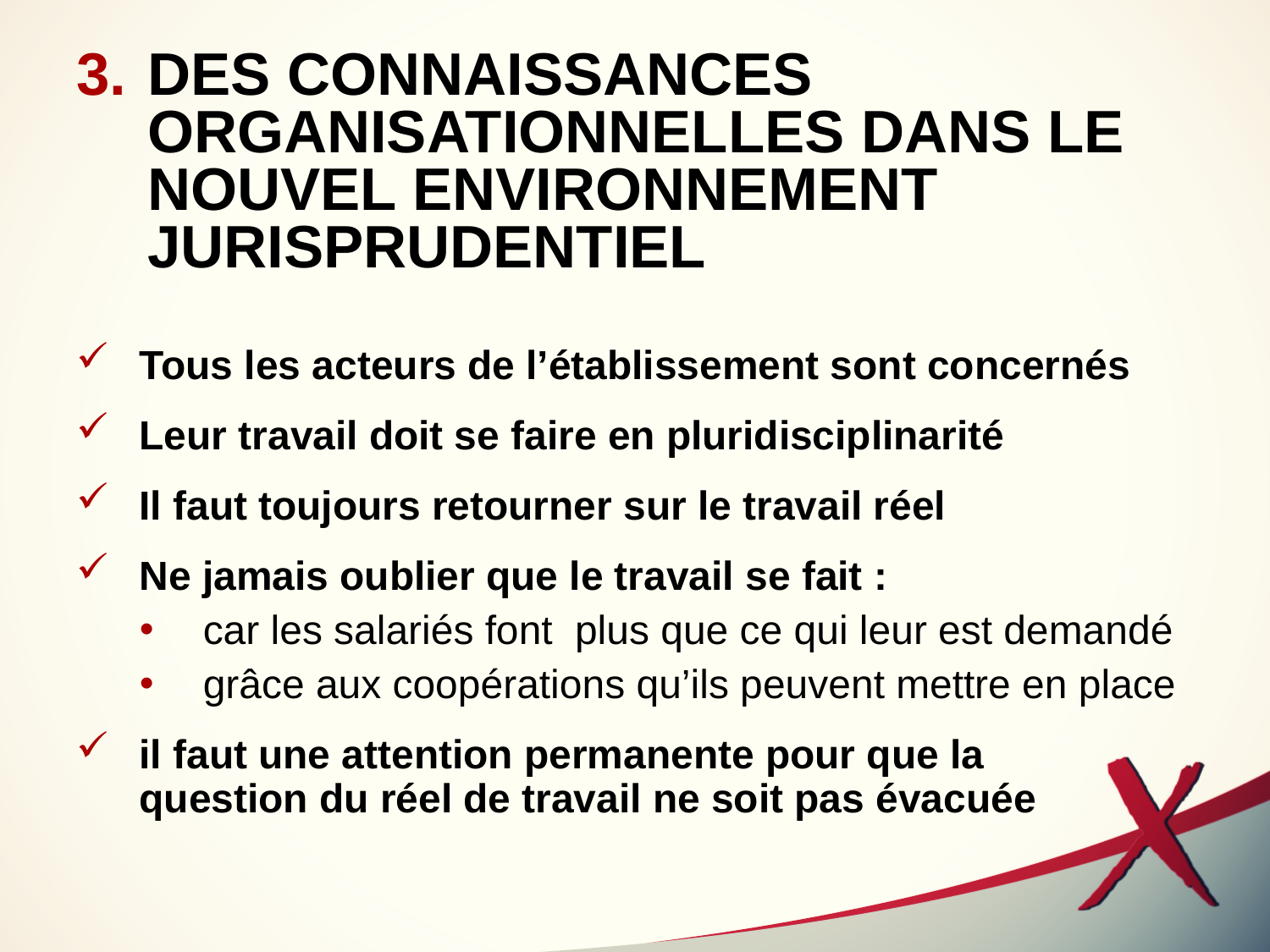

# DES CONNAISSANCES ORGANISATIONNELLES DANS LE NOUVEL ENVIRONNEMENT JURISPRUDENTIEL
Tous les acteurs de l’établissement sont concernés
Leur travail doit se faire en pluridisciplinarité
Il faut toujours retourner sur le travail réel
Ne jamais oublier que le travail se fait :
car les salariés font  plus que ce qui leur est demandé
grâce aux coopérations qu’ils peuvent mettre en place
il faut une attention permanente pour que la
question du réel de travail ne soit pas évacuée